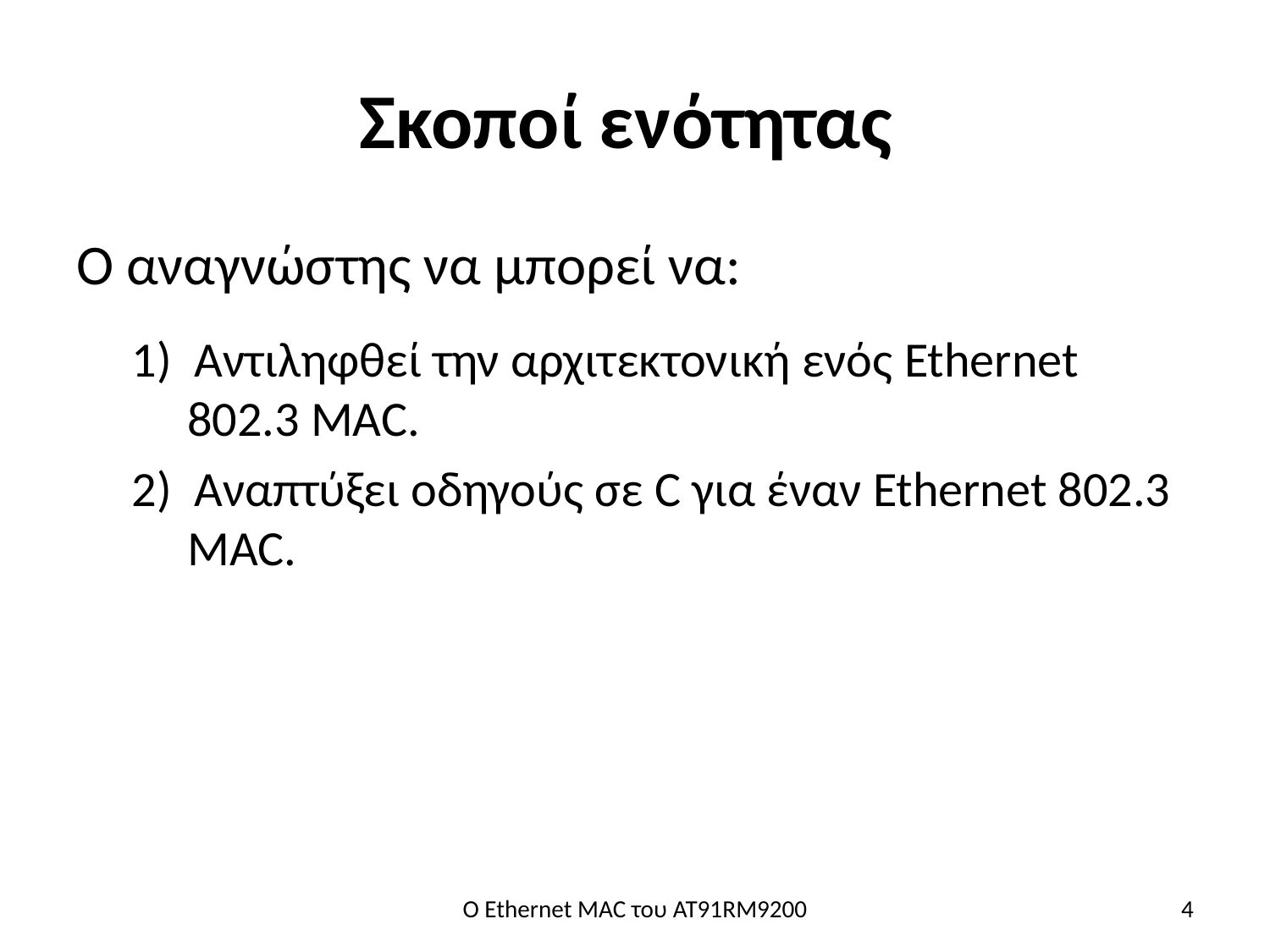

# Σκοποί ενότητας
Ο αναγνώστης να μπορεί να:
1)  Αντιληφθεί την αρχιτεκτονική ενός Ethernet
802.3 MAC.
2)  Αναπτύξει οδηγούς σε C για έναν Ethernet 802.3
MAC.

Ο Ethernet MAC του AT91RM9200
4